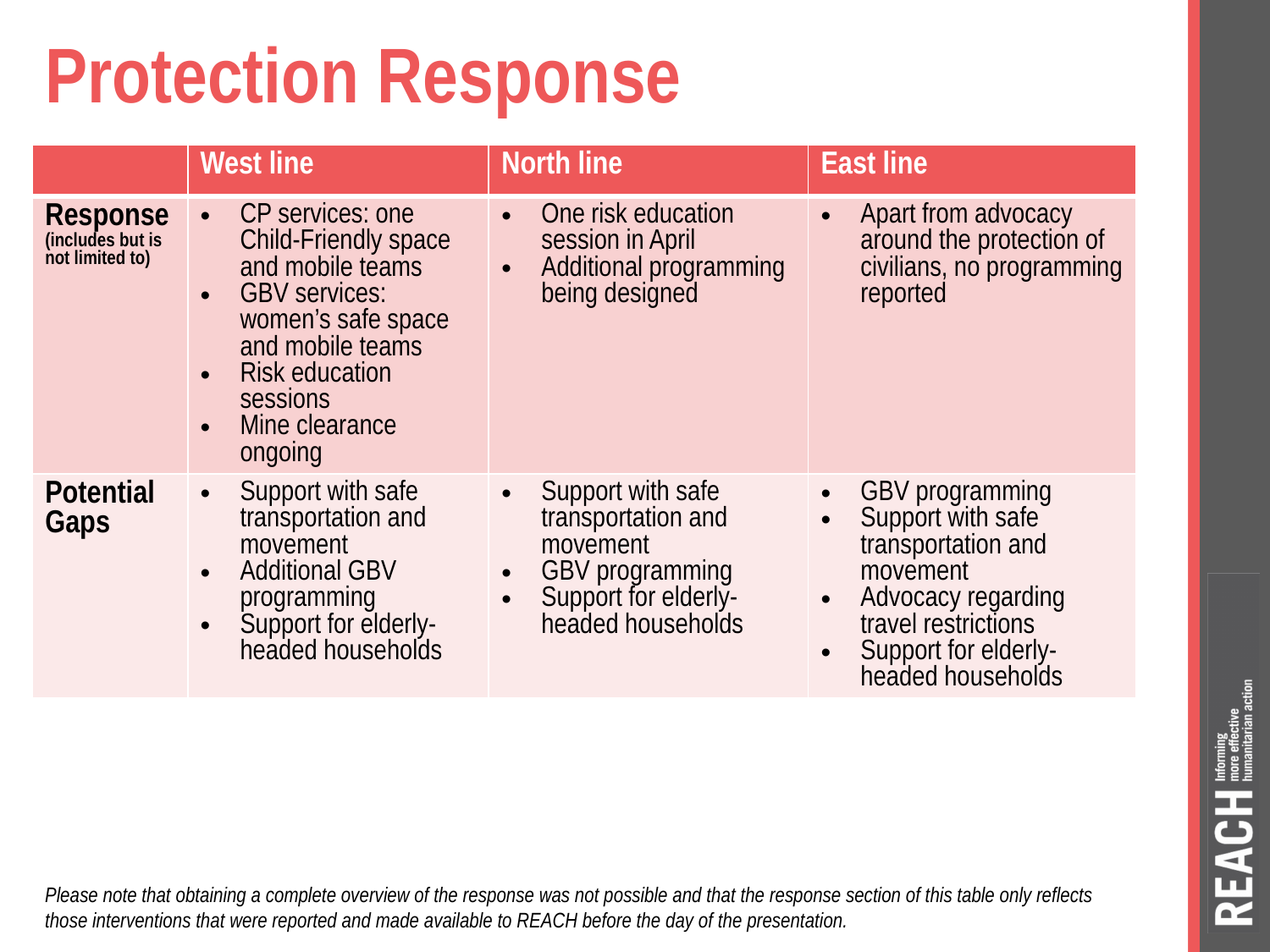

# Protection Response
|  | West line | North line | East line |
| --- | --- | --- | --- |
| Response (includes but is not limited to) | CP services: one Child-Friendly space and mobile teams GBV services: women’s safe space and mobile teams Risk education sessions Mine clearance ongoing | One risk education session in April Additional programming being designed | Apart from advocacy around the protection of civilians, no programming reported |
| Potential Gaps | Support with safe transportation and movement Additional GBV programming Support for elderly-headed households | Support with safe transportation and movement GBV programming Support for elderly-headed households | GBV programming Support with safe transportation and movement Advocacy regarding travel restrictions Support for elderly-headed households |
Please note that obtaining a complete overview of the response was not possible and that the response section of this table only reflects those interventions that were reported and made available to REACH before the day of the presentation.